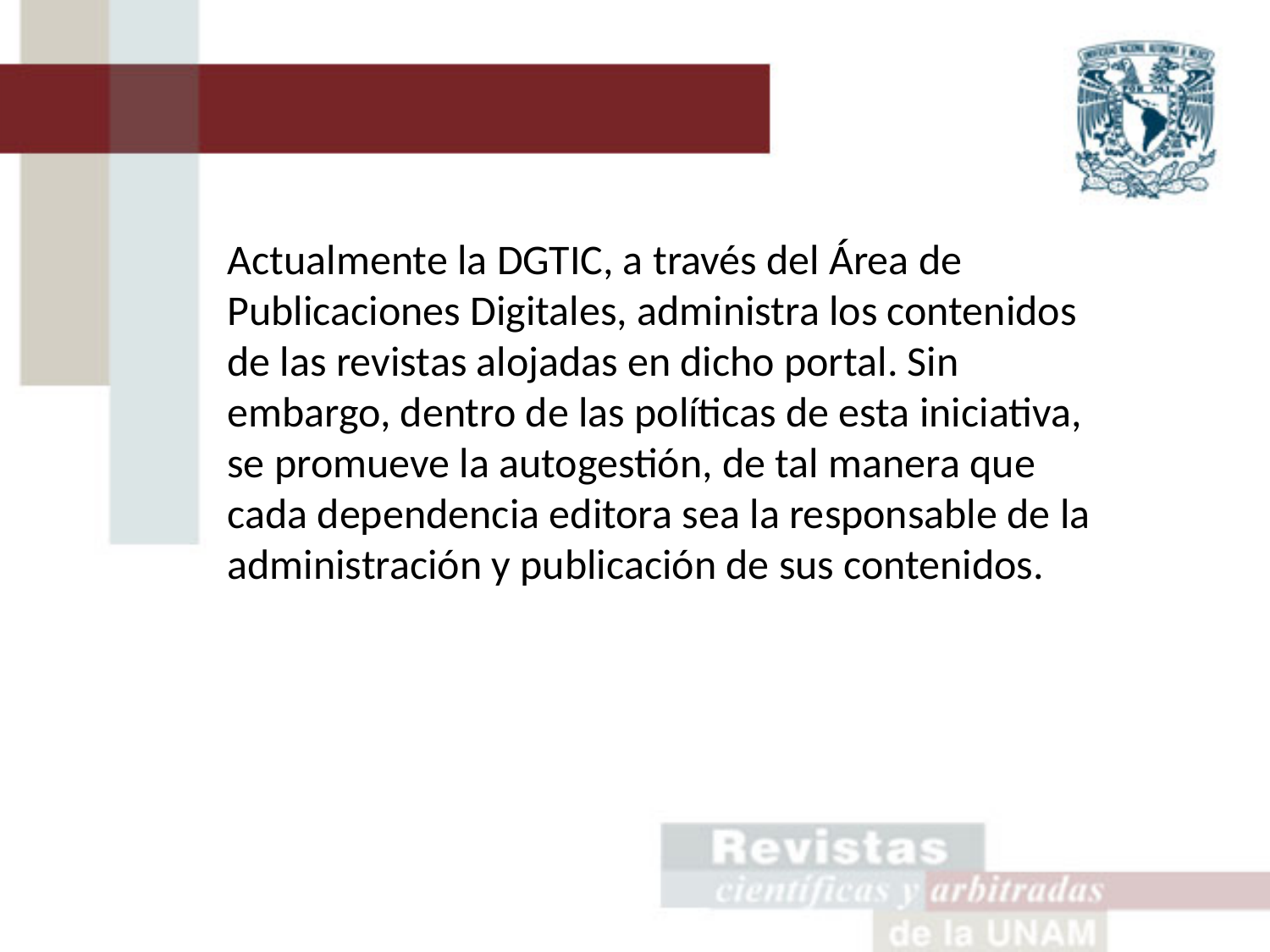

Actualmente la DGTIC, a través del Área de Publicaciones Digitales, administra los contenidos de las revistas alojadas en dicho portal. Sin embargo, dentro de las políticas de esta iniciativa, se promueve la autogestión, de tal manera que cada dependencia editora sea la responsable de la administración y publicación de sus contenidos.